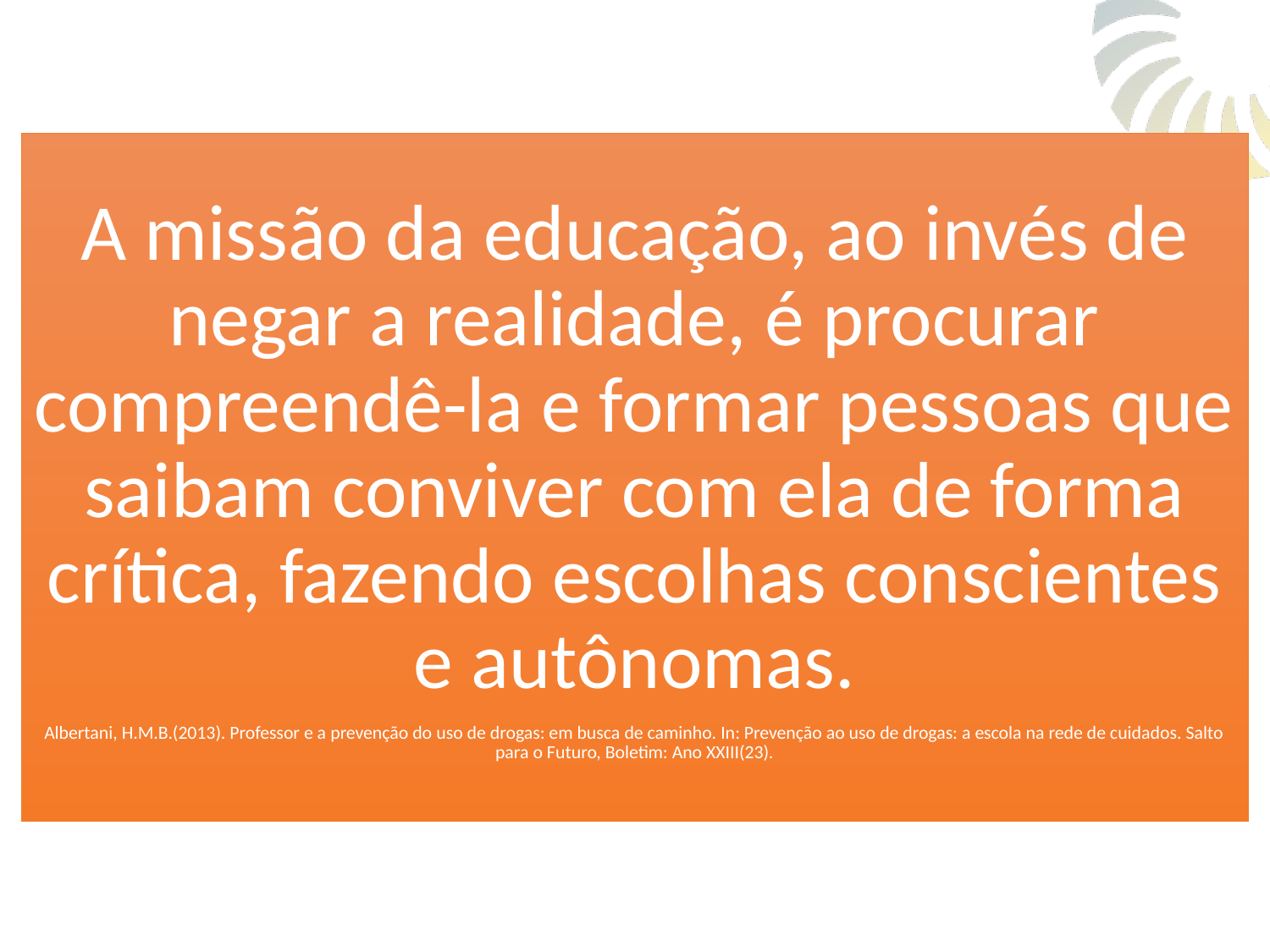

#
A missão da educação, ao invés de negar a realidade, é procurar compreendê-la e formar pessoas que saibam conviver com ela de forma crítica, fazendo escolhas conscientes e autônomas.
Albertani, H.M.B.(2013). Professor e a prevenção do uso de drogas: em busca de caminho. In: Prevenção ao uso de drogas: a escola na rede de cuidados. Salto para o Futuro, Boletim: Ano XXIII(23).